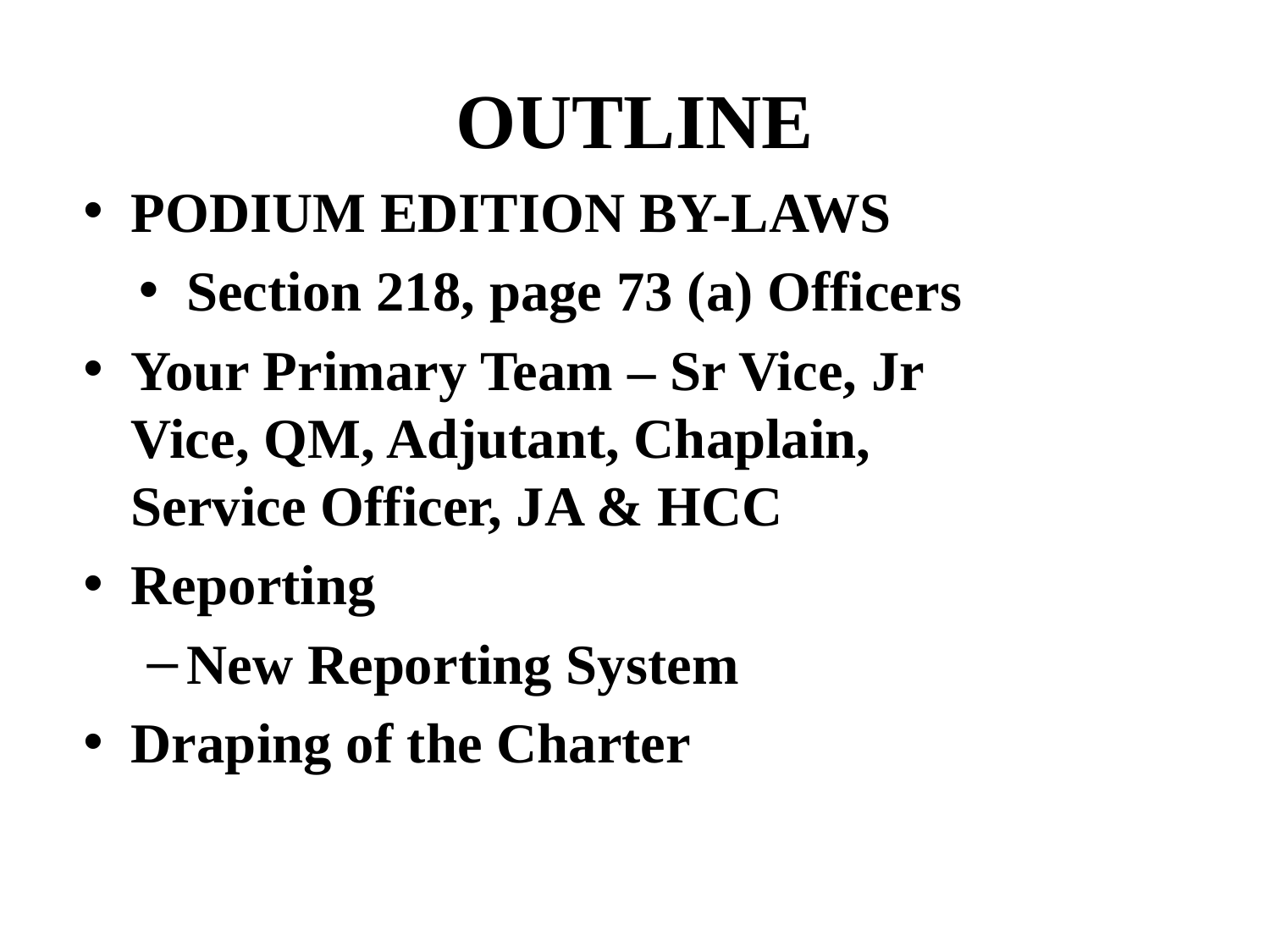

# OUTLINE
PODIUM EDITION BY-LAWS
Section 218, page 73 (a) Officers
Your Primary Team – Sr Vice, Jr Vice, QM, Adjutant, Chaplain, Service Officer, JA & HCC
Reporting
New Reporting System
Draping of the Charter